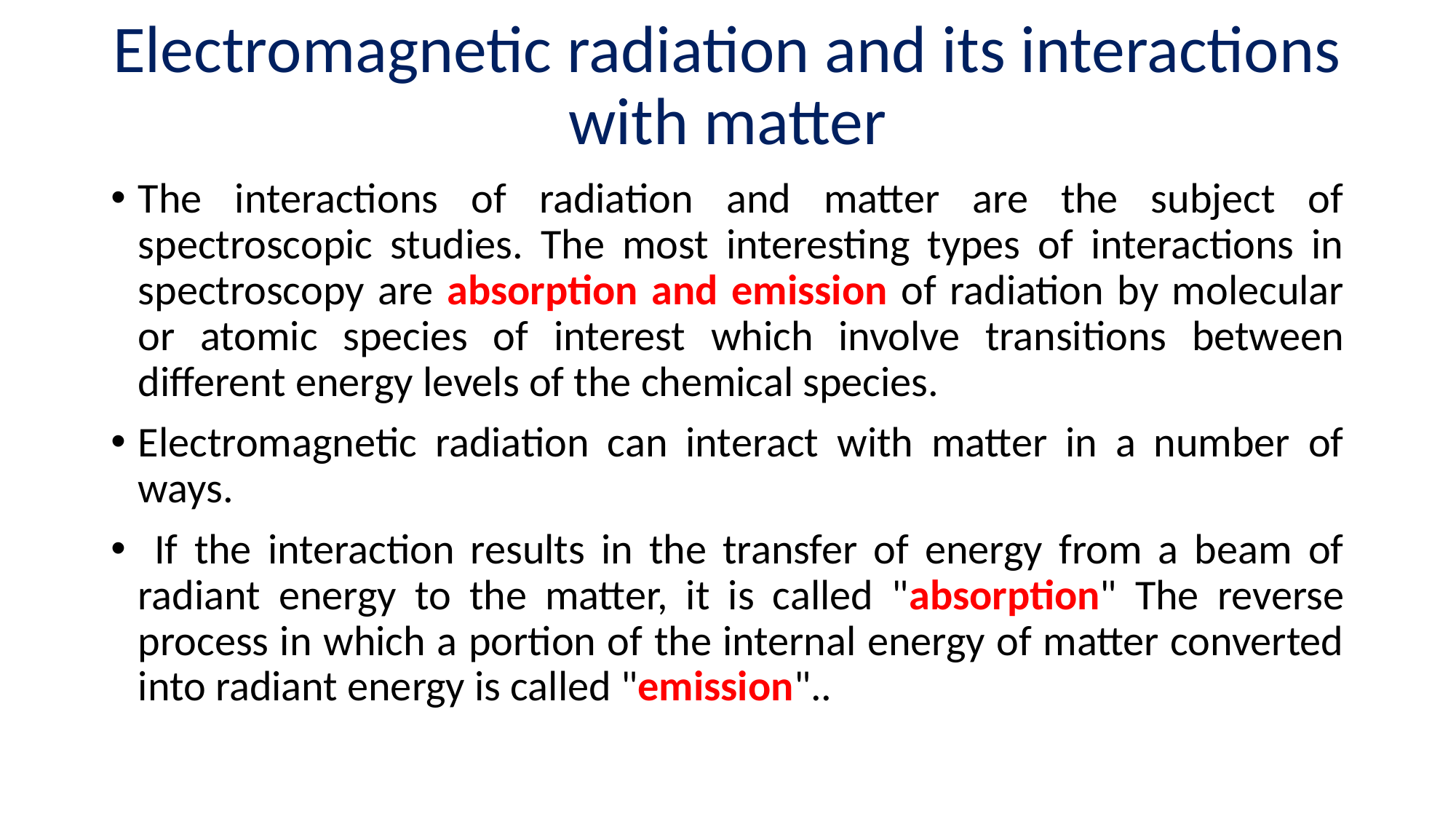

# Electromagnetic radiation and its interactions with matter
The interactions of radiation and matter are the subject of spectroscopic studies. The most interesting types of interactions in spectroscopy are absorption and emission of radiation by molecular or atomic species of interest which involve transitions between different energy levels of the chemical species.
Electromagnetic radiation can interact with matter in a number of ways.
 If the interaction results in the transfer of energy from a beam of radiant energy to the matter, it is called "absorption" The reverse process in which a portion of the internal energy of matter converted into radiant energy is called "emission"..